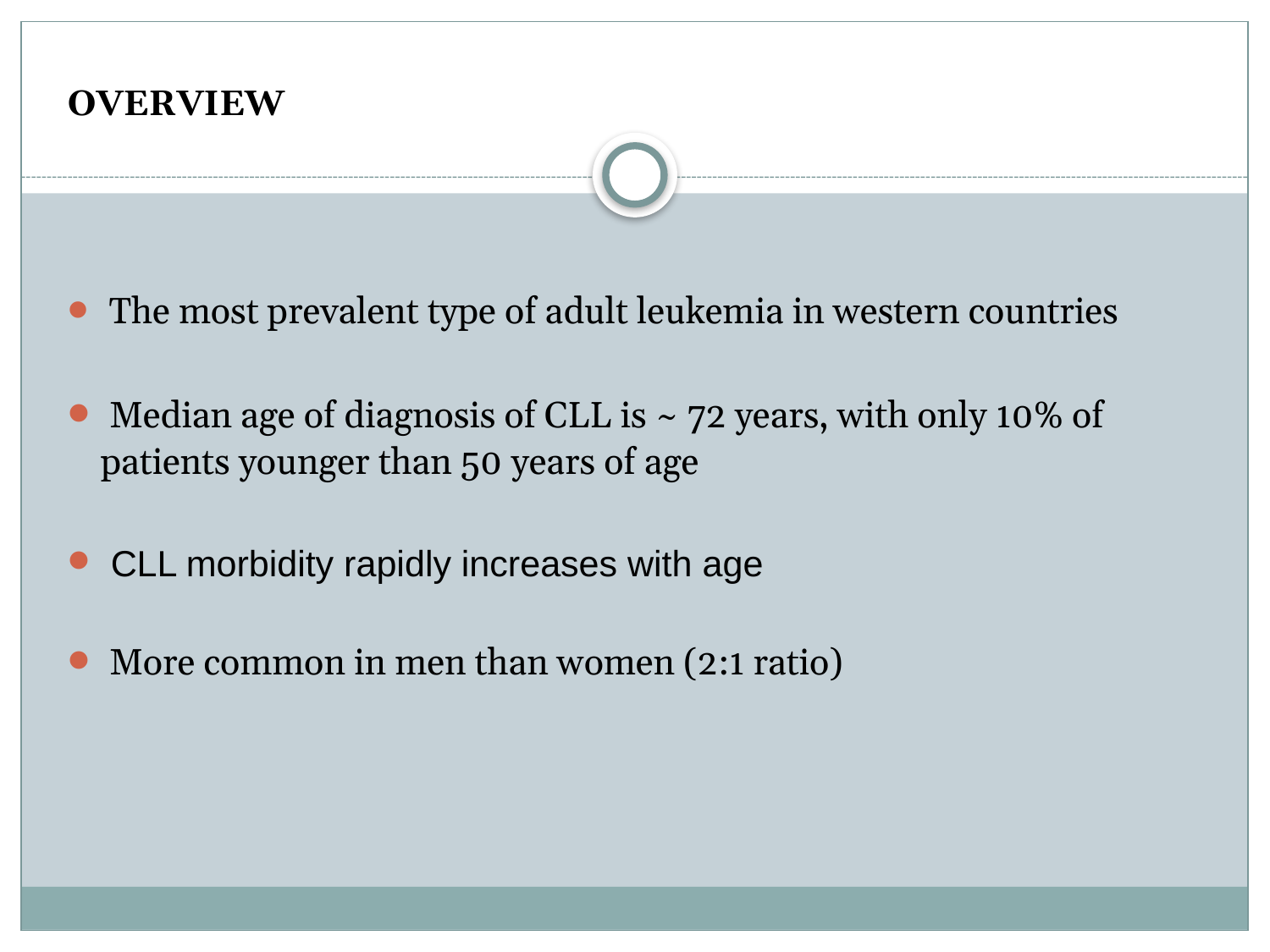

OVERVIEW

 The most prevalent type of adult leukemia in western countries

 Median age of diagnosis of CLL is ~ 72 years, with only 10% of patients younger than 50 years of age

 CLL morbidity rapidly increases with age

 More common in men than women (2:1 ratio)